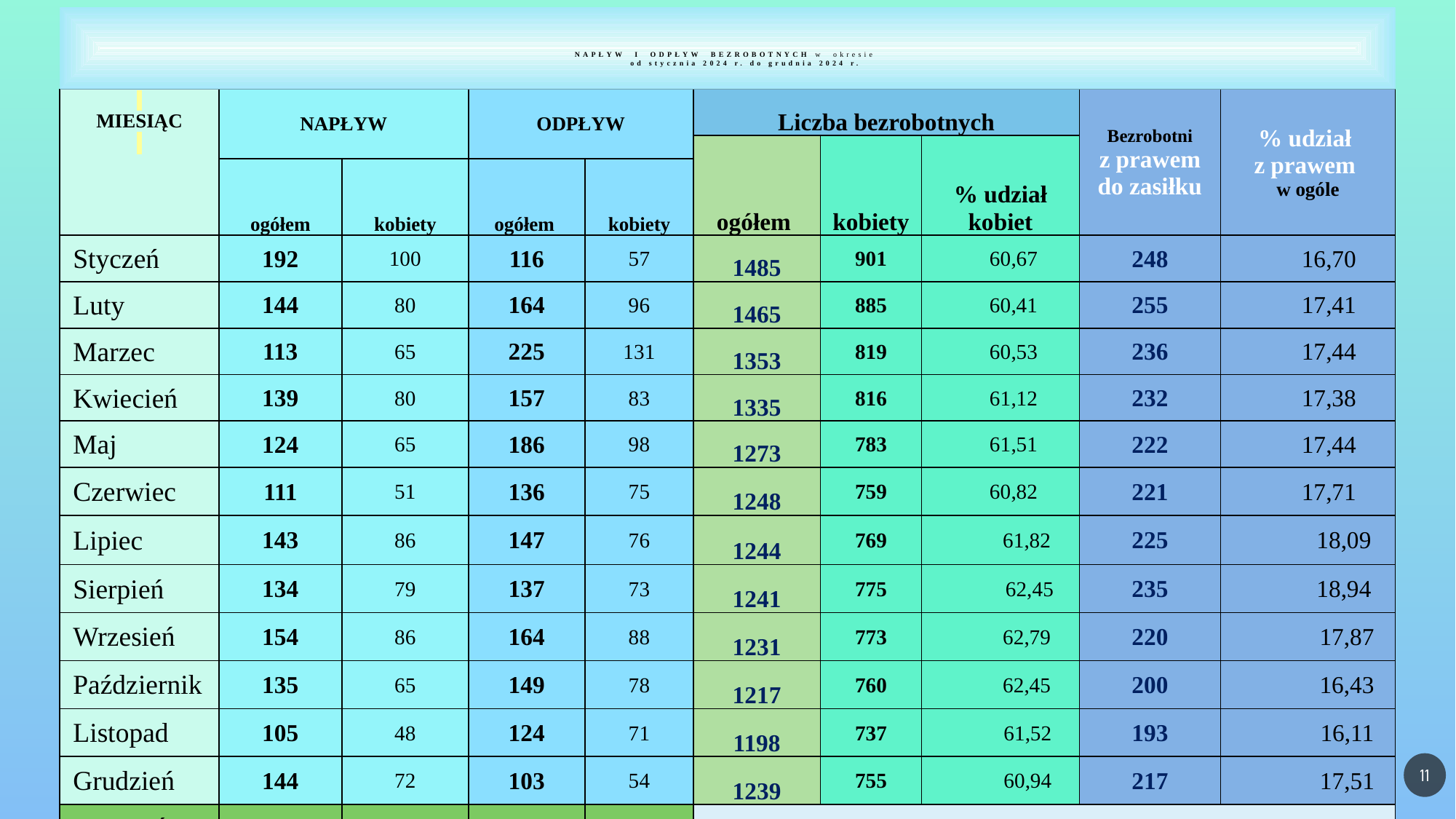

# NAPŁYW  I  ODPŁYW  BEZROBOTNYCH w  okresie od stycznia 2024 r. do grudnia 2024 r.
| MIESIĄC | NAPŁYW |  | ODPŁYW |  | Liczba bezrobotnych |  |  | Bezrobotni z prawem do zasiłku | % udział z prawem w ogóle |
| --- | --- | --- | --- | --- | --- | --- | --- | --- | --- |
|  |  |  |  |  | ogółem | kobiety | % udział kobiet |  |  |
|  | ogółem | kobiety | ogółem | kobiety |  |  |  |  |  |
| Styczeń | 192 | 100 | 116 | 57 | 1485 | 901 | 60,67 | 248 | 16,70 |
| Luty | 144 | 80 | 164 | 96 | 1465 | 885 | 60,41 | 255 | 17,41 |
| Marzec | 113 | 65 | 225 | 131 | 1353 | 819 | 60,53 | 236 | 17,44 |
| Kwiecień | 139 | 80 | 157 | 83 | 1335 | 816 | 61,12 | 232 | 17,38 |
| Maj | 124 | 65 | 186 | 98 | 1273 | 783 | 61,51 | 222 | 17,44 |
| Czerwiec | 111 | 51 | 136 | 75 | 1248 | 759 | 60,82 | 221 | 17,71 |
| Lipiec | 143 | 86 | 147 | 76 | 1244 | 769 | 61,82 | 225 | 18,09 |
| Sierpień | 134 | 79 | 137 | 73 | 1241 | 775 | 62,45 | 235 | 18,94 |
| Wrzesień | 154 | 86 | 164 | 88 | 1231 | 773 | 62,79 | 220 | 17,87 |
| Październik | 135 | 65 | 149 | 78 | 1217 | 760 | 62,45 | 200 | 16,43 |
| Listopad | 105 | 48 | 124 | 71 | 1198 | 737 | 61,52 | 193 | 16,11 |
| Grudzień | 144 | 72 | 103 | 54 | 1239 | 755 | 60,94 | 217 | 17,51 |
| OGÓLEM | 1638 | 877 | 1808 | 980 |  |  |  |  |  |
11